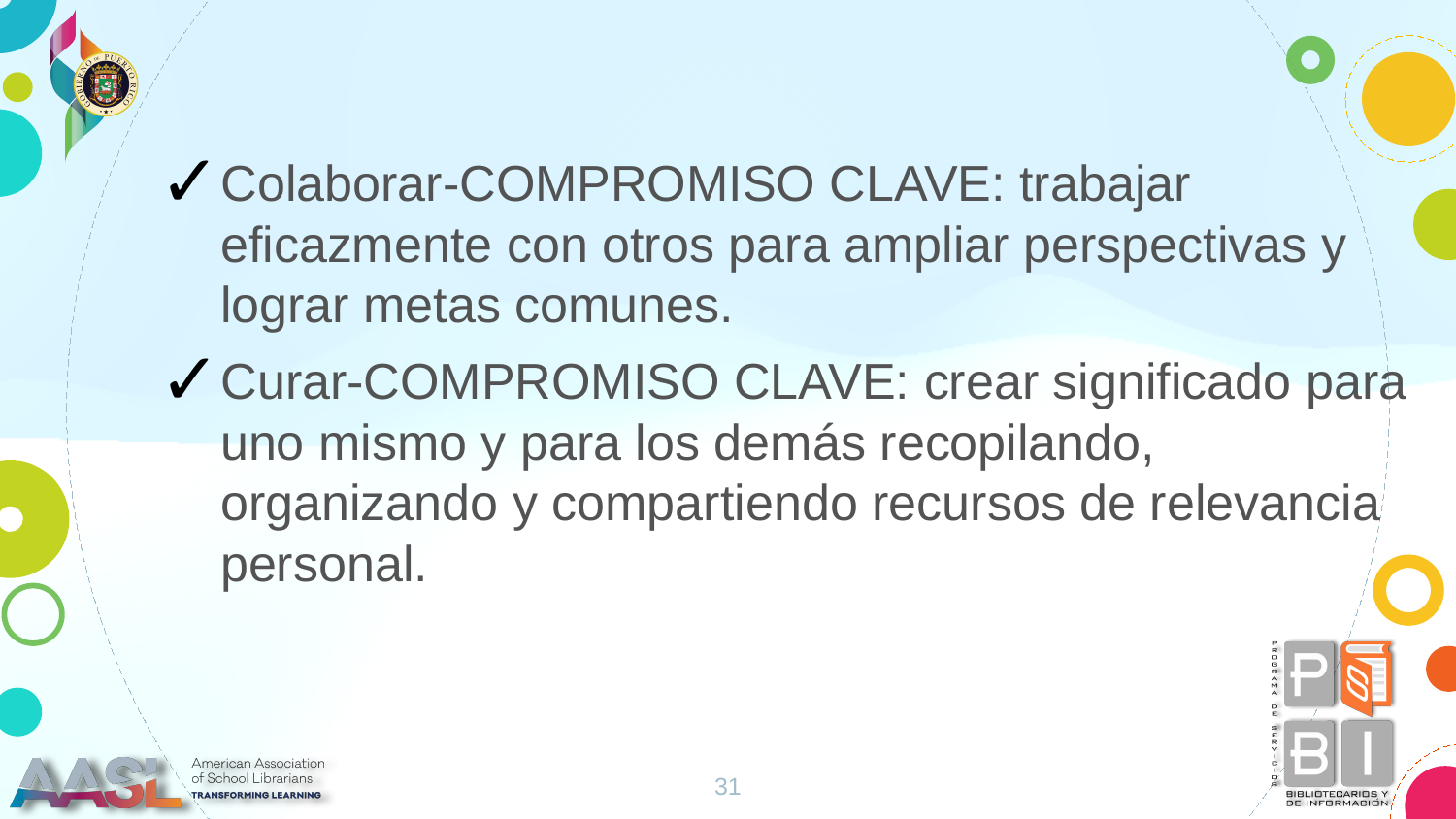

Colaborar-COMPROMISO CLAVE: trabajar eficazmente con otros para ampliar perspectivas y lograr metas comunes.
Curar-COMPROMISO CLAVE: crear significado para uno mismo y para los demás recopilando, organizando y compartiendo recursos de relevancia personal.
31